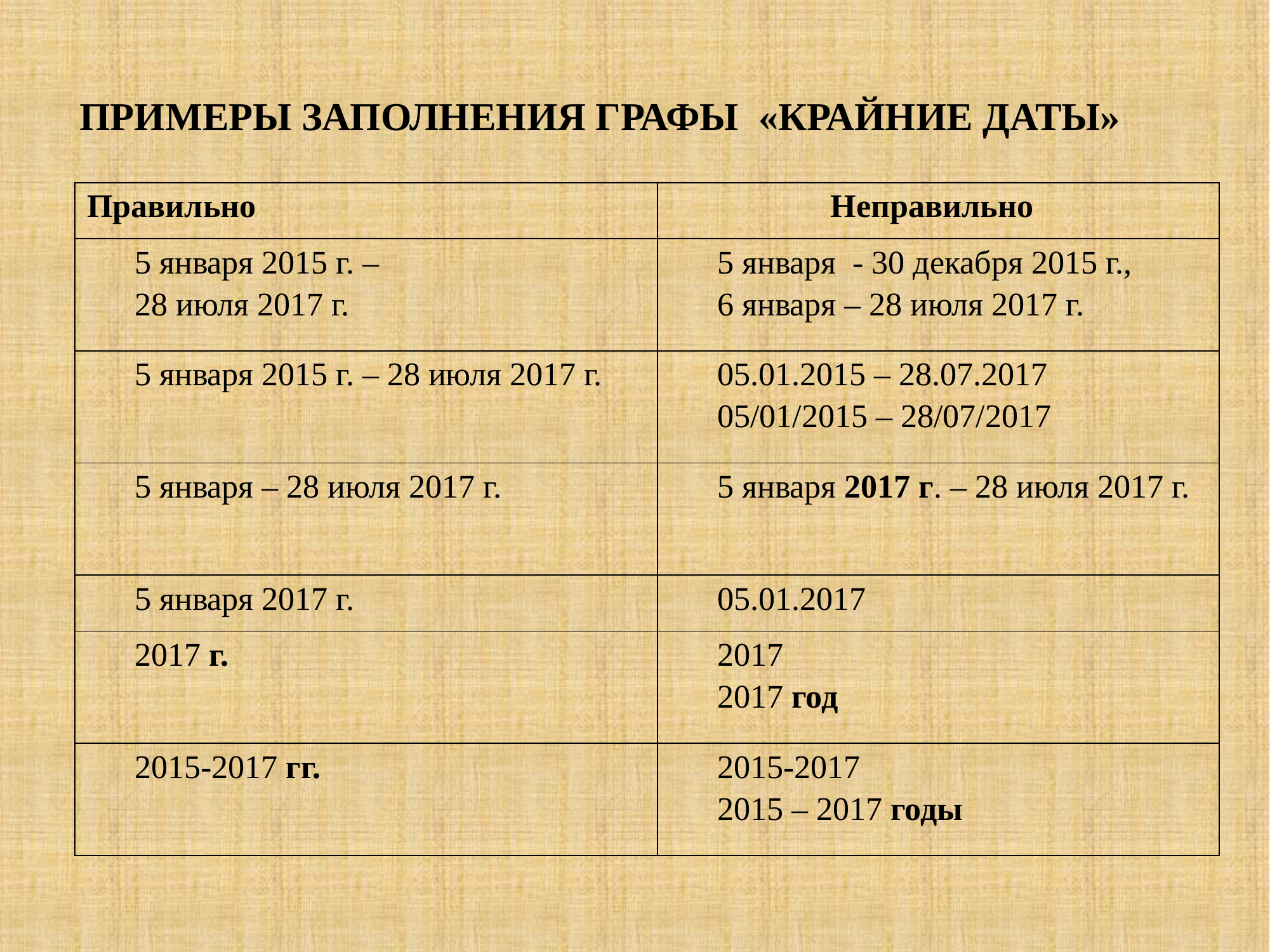

# Примеры заполнения графы  «крайние даты»
| Правильно | Неправильно |
| --- | --- |
| 5 января 2015 г. – 28 июля 2017 г. | 5 января - 30 декабря 2015 г., 6 января – 28 июля 2017 г. |
| 5 января 2015 г. – 28 июля 2017 г. | 05.01.2015 – 28.07.2017 05/01/2015 – 28/07/2017 |
| 5 января – 28 июля 2017 г. | 5 января 2017 г. – 28 июля 2017 г. |
| 5 января 2017 г. | 05.01.2017 |
| 2017 г. | 2017 2017 год |
| 2015-2017 гг. | 2015-2017 2015 – 2017 годы |